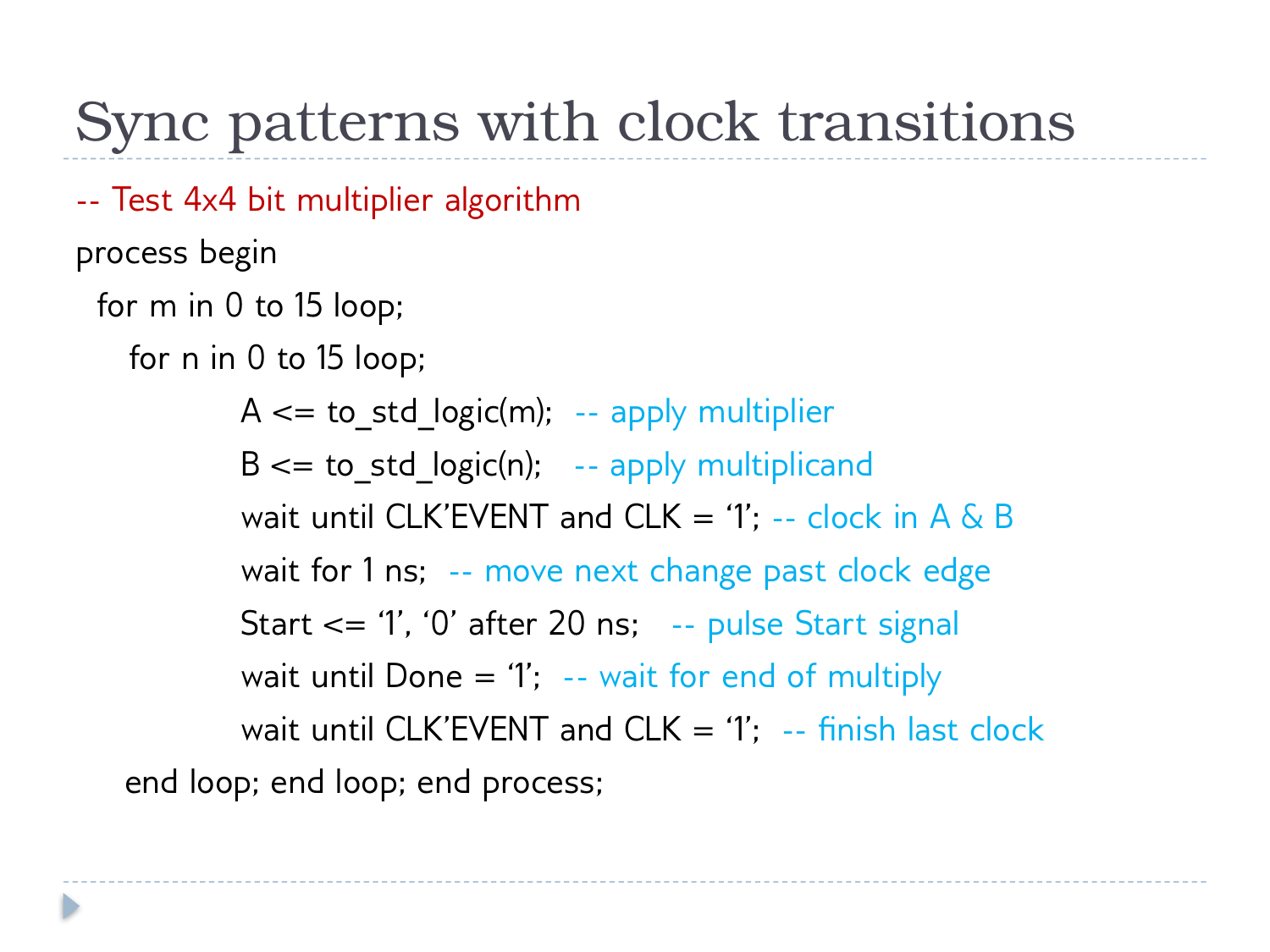

# Sync patterns with clock transitions
-- Test 4x4 bit multiplier algorithm
process begin
  for m in 0 to 15 loop;
     for n in 0 to 15 loop;
        	A <= to_std_logic(m);  -- apply multiplier
	     	B <= to_std_logic(n);   -- apply multiplicand
	     	wait until CLK’EVENT and CLK = ‘1’; -- clock in A & B
	     	wait for 1 ns;  -- move next change past clock edge
	      	Start <= ‘1’, ‘0’ after 20 ns;   -- pulse Start signal
	      	wait until Done = ‘1’;  -- wait for end of multiply
		wait until CLK’EVENT and CLK = ‘1’;  -- finish last clock
	 end loop; end loop; end process;